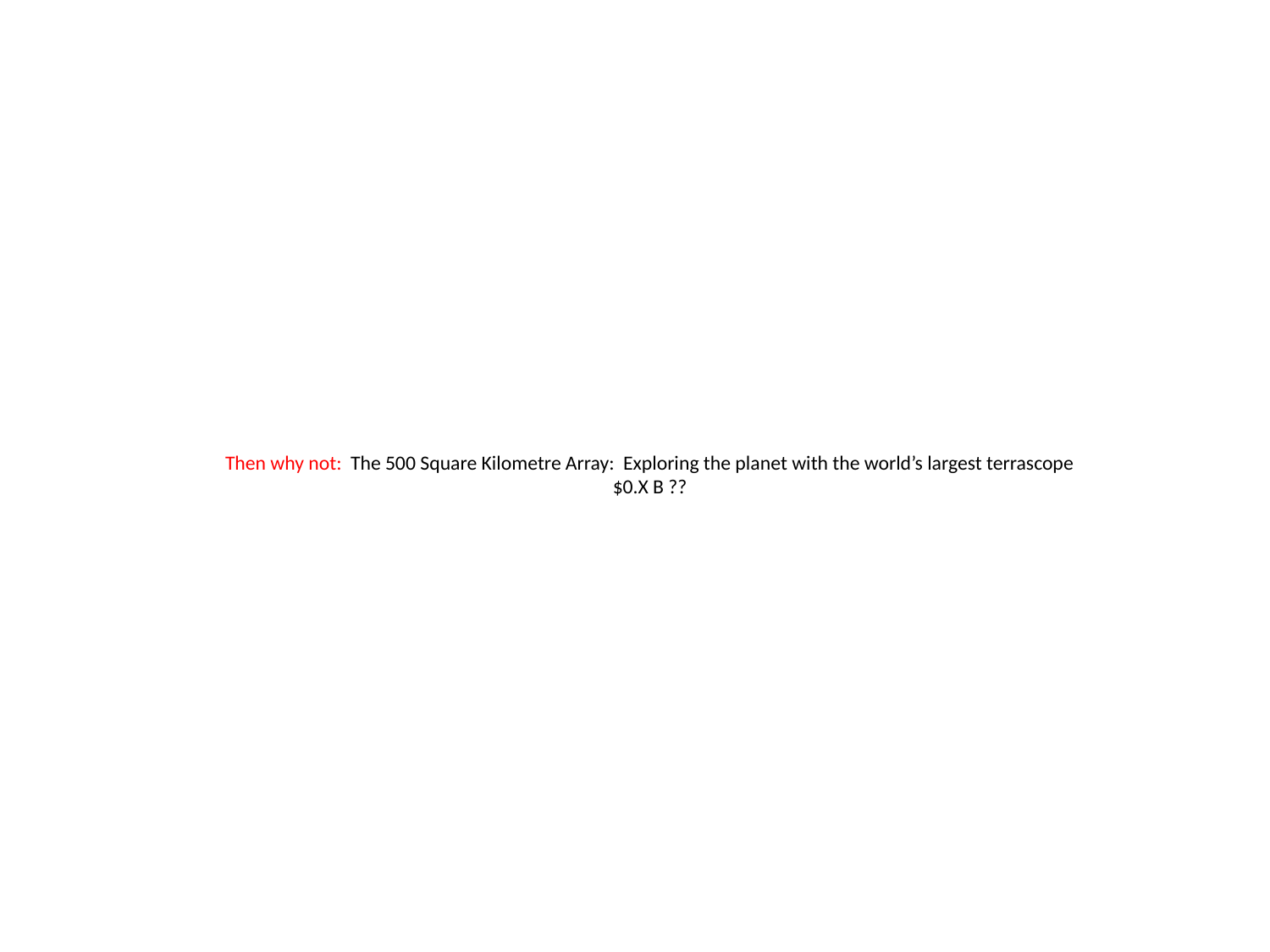

# Then why not:  The 500 Square Kilometre Array:  Exploring the planet with the world’s largest terrascope $0.X B ??